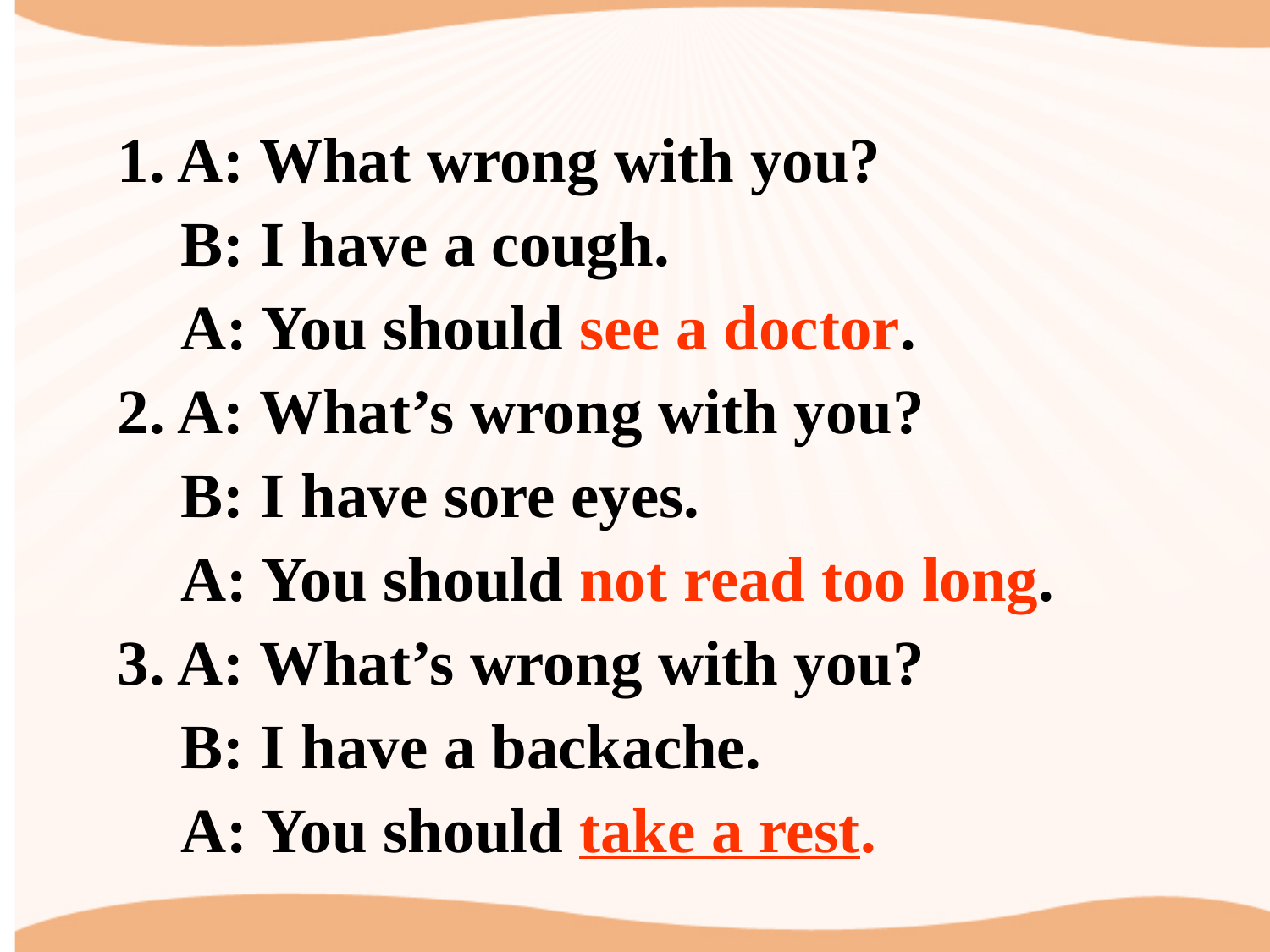

1. A: What wrong with you?
    B: I have a cough.
    A: You should see a doctor.
2. A: What’s wrong with you?
    B: I have sore eyes.
    A: You should not read too long.
3. A: What’s wrong with you?
    B: I have a backache.
    A: You should take a rest.